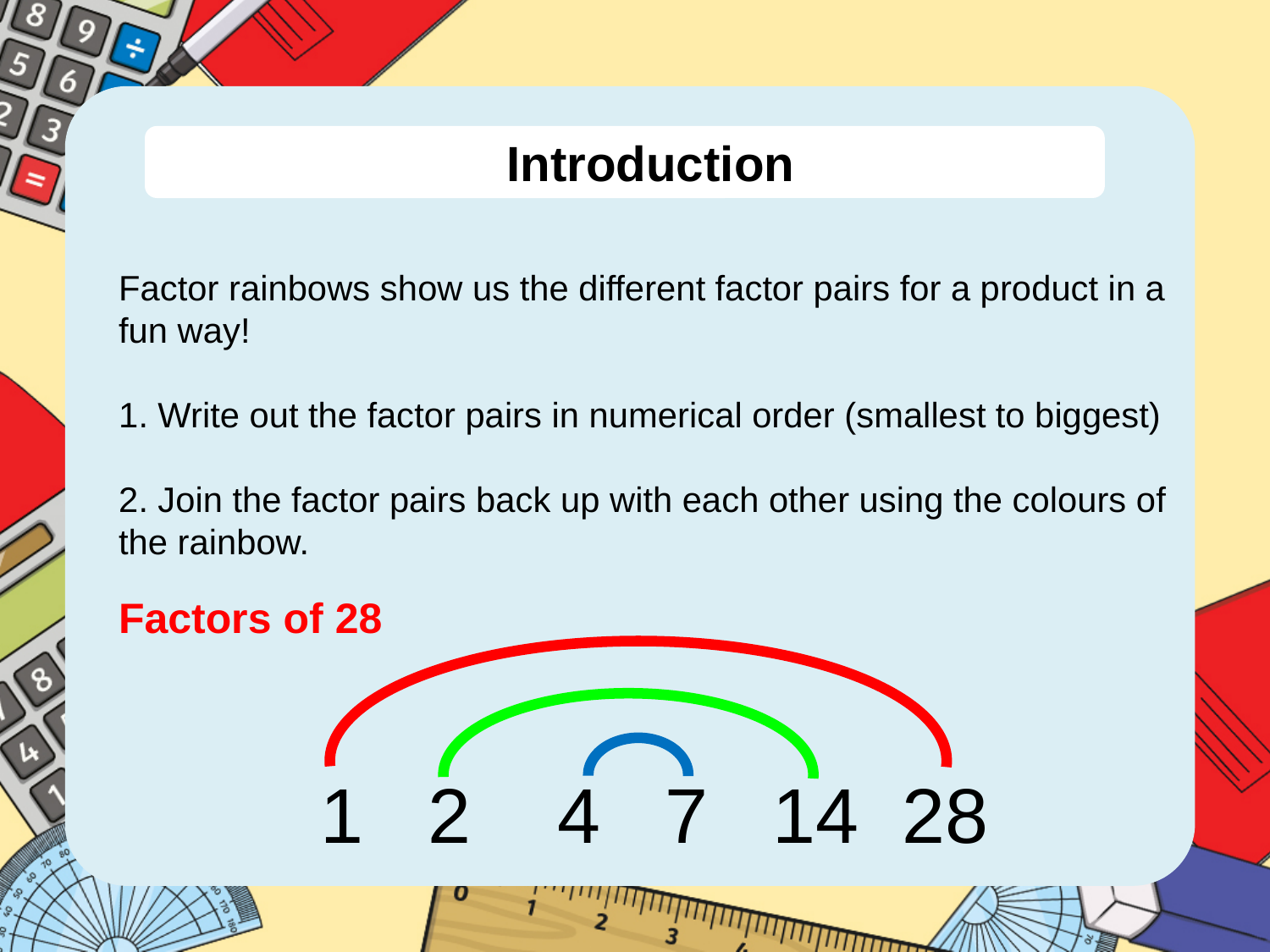

Introduction

Factor rainbows show us the different factor pairs for a product in a fun way!

1. Write out the factor pairs in numerical order (smallest to biggest)

2. Join the factor pairs back up with each other using the colours of the rainbow.

Factors of 28

1   2    4   7   14  28